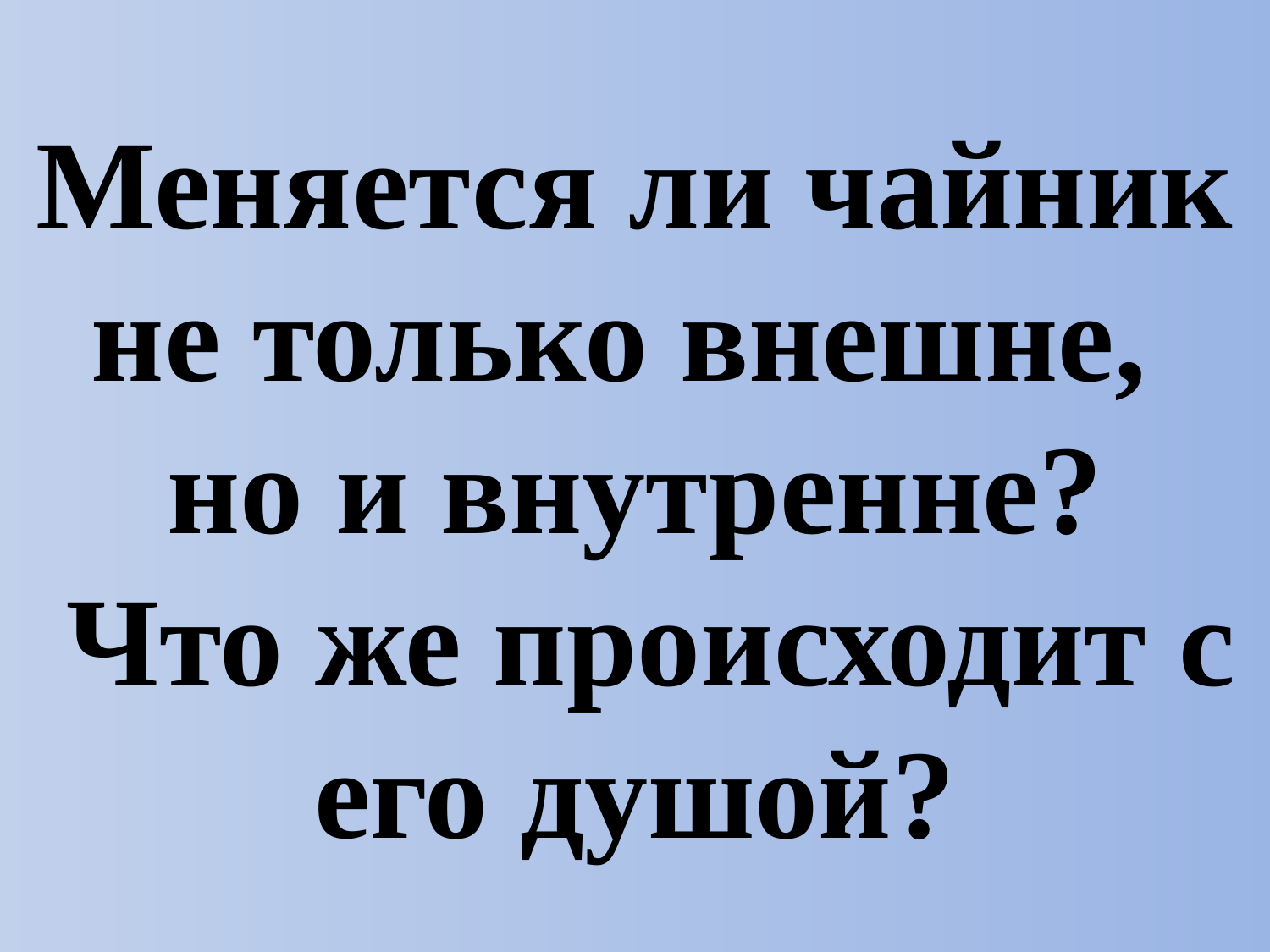

# Меняется ли чайник не только внешне, но и внутренне? Что же происходит с его душой?